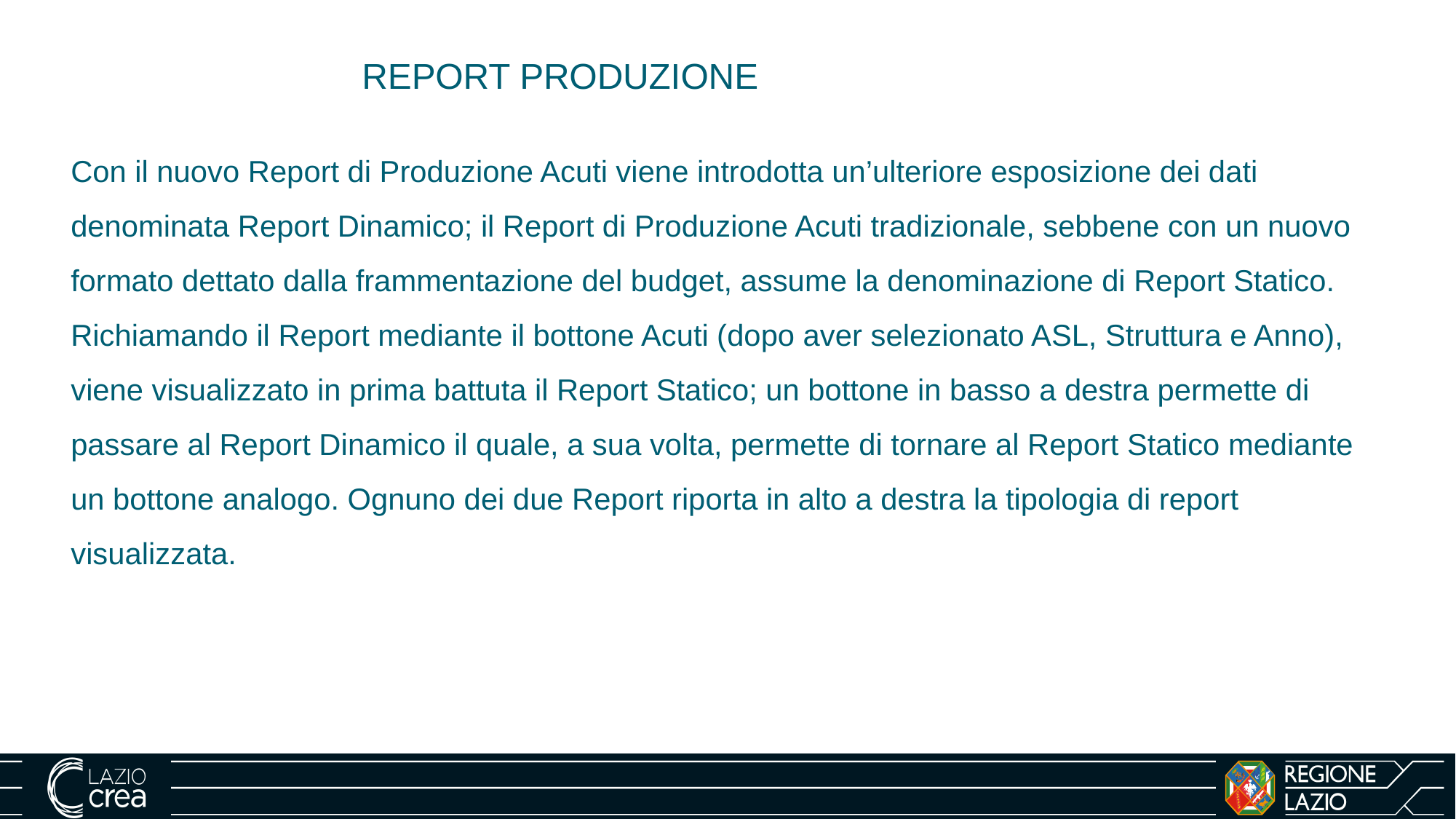

Report Produzione
Con il nuovo Report di Produzione Acuti viene introdotta un’ulteriore esposizione dei dati denominata Report Dinamico; il Report di Produzione Acuti tradizionale, sebbene con un nuovo formato dettato dalla frammentazione del budget, assume la denominazione di Report Statico.
Richiamando il Report mediante il bottone Acuti (dopo aver selezionato ASL, Struttura e Anno), viene visualizzato in prima battuta il Report Statico; un bottone in basso a destra permette di passare al Report Dinamico il quale, a sua volta, permette di tornare al Report Statico mediante un bottone analogo. Ognuno dei due Report riporta in alto a destra la tipologia di report visualizzata.